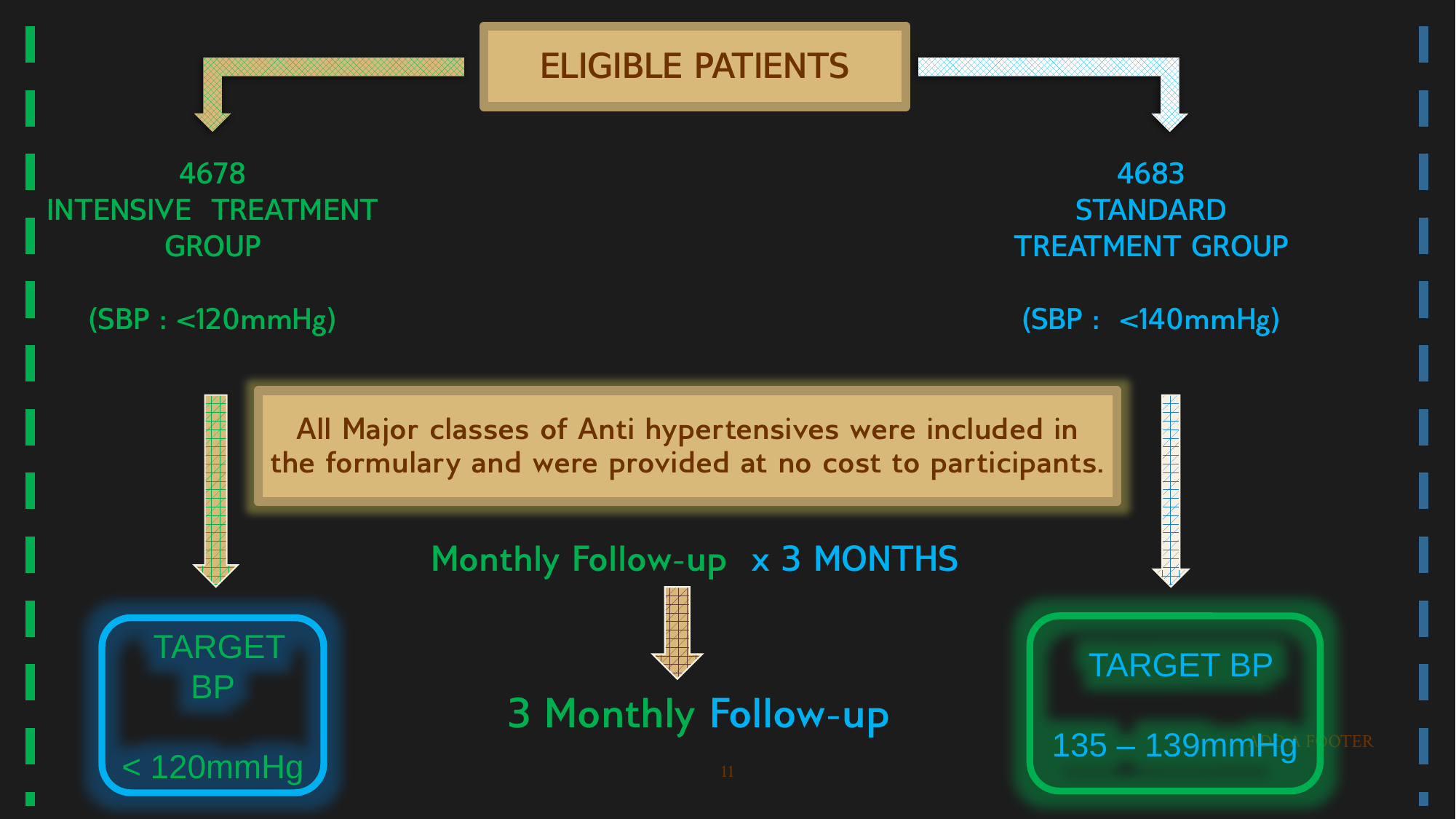

# ELIGIBLE PATIENTS

4678
INTENSIVE  TREATMENT GROUP

(SBP : <120mmHg)
4683
 STANDARD  TREATMENT GROUP

(SBP :  <140mmHg)
All Major classes of Anti hypertensives were included in the formulary and were provided at no cost to participants.

Monthly Follow-up  x 3 MONTHS

  TARGET BP

135 – 139mmHg
  TARGET BP

< 120mmHg
3 Monthly Follow-up
ADD A FOOTER
11